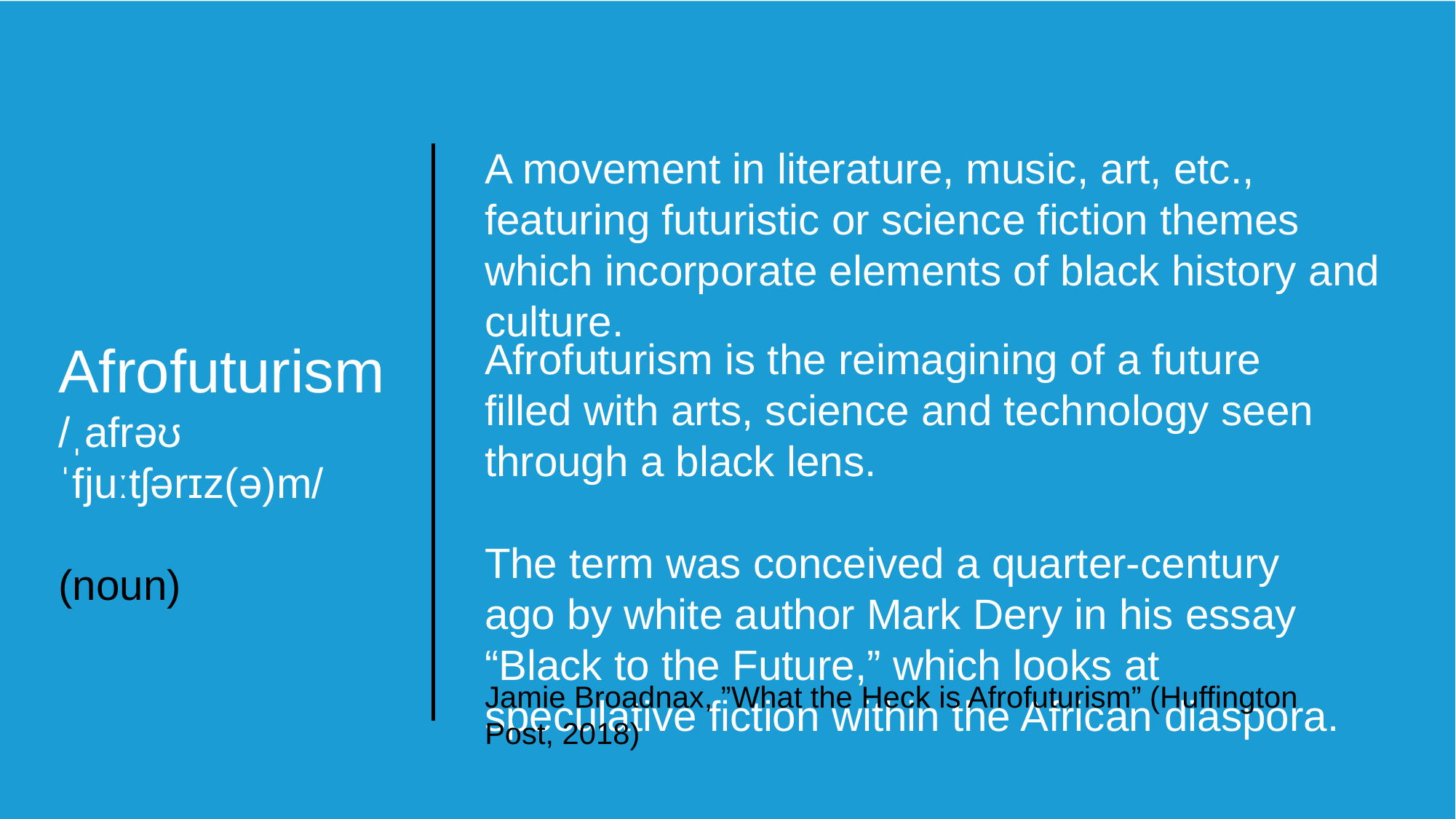

A movement in literature, music, art, etc., featuring futuristic or science fiction themes which incorporate elements of black history and culture.
Afrofuturism
/ˌafrəʊˈfjuːtʃərɪz(ə)m/
(noun)

Afrofuturism is the reimagining of a future filled with arts, science and technology seen through a black lens.

The term was conceived a quarter-century ago by white author Mark Dery in his essay “Black to the Future,” which looks at speculative fiction within the African diaspora.
Jamie Broadnax, ”What the Heck is Afrofuturism” (Huffington Post, 2018)